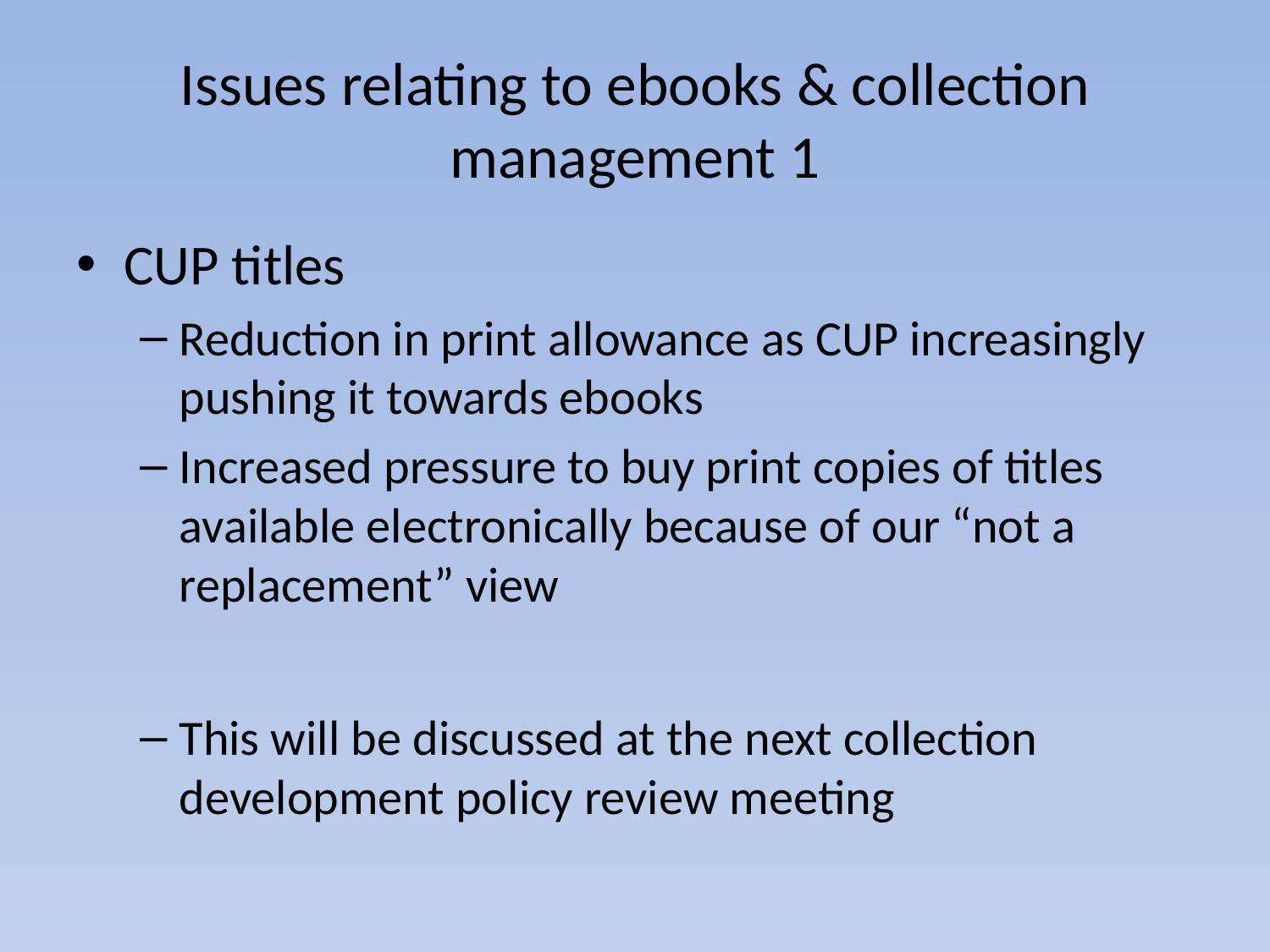

# Issues relating to ebooks & collection management 1
CUP titles
Reduction in print allowance as CUP increasingly pushing it towards ebooks
Increased pressure to buy print copies of titles available electronically because of our “not a replacement” view

This will be discussed at the next collection development policy review meeting